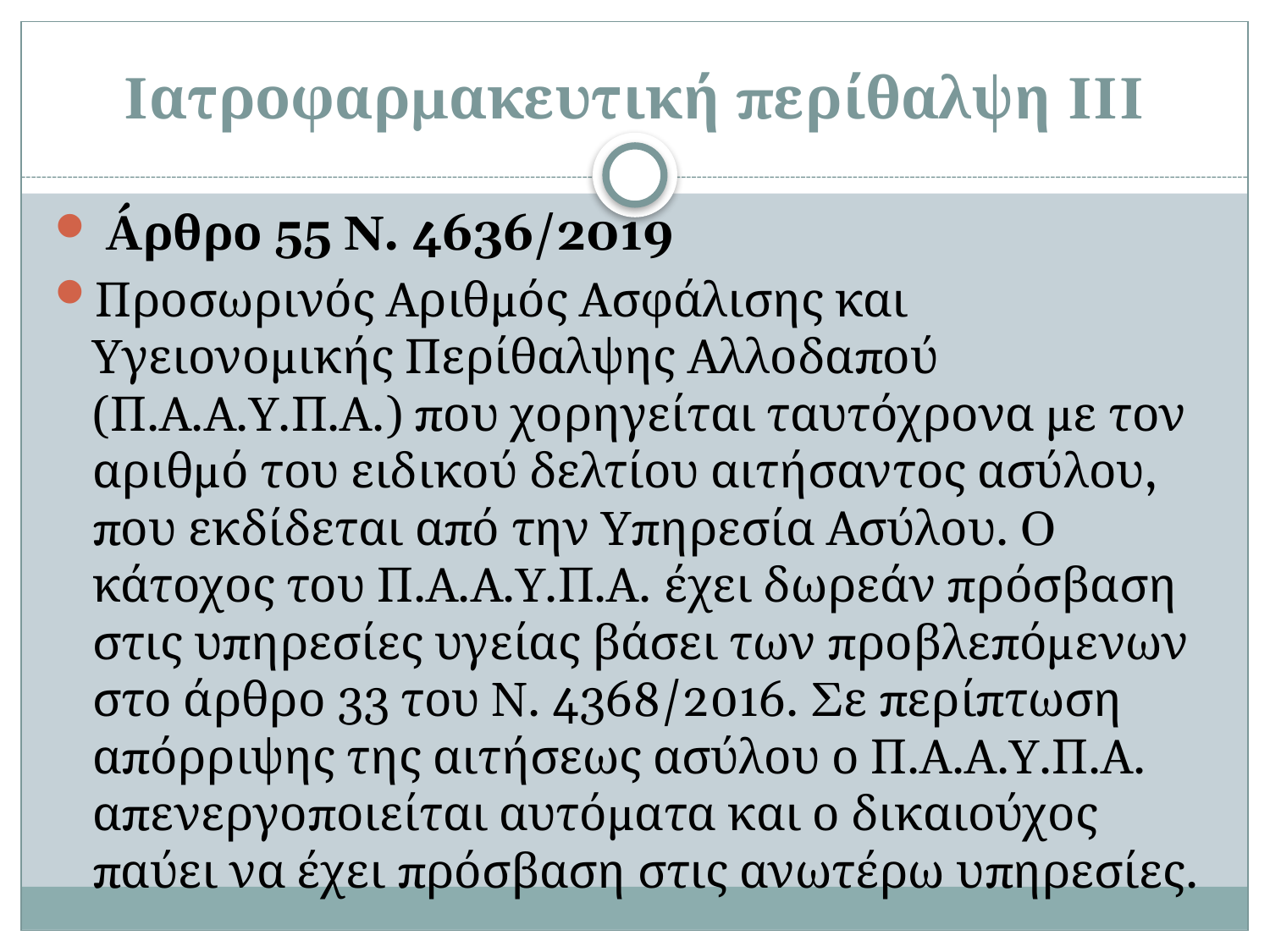

# Ιατροφαρμακευτική περίθαλψη ΙΙΙ
 Άρθρο 55 Ν. 4636/2019
Προσωρινός Αριθμός Ασφάλισης και Υγειονομικής Περίθαλψης Αλλοδαπού (Π.Α.Α.Υ.Π.Α.) που χορηγείται ταυτόχρονα με τον αριθμό του ειδικού δελτίου αιτήσαντος ασύλου, που εκδίδεται από την Υπηρεσία Ασύλου. Ο κάτοχος του Π.Α.Α.Υ.Π.Α. έχει δωρεάν πρόσβαση στις υπηρεσίες υγείας βάσει των προβλεπόμενων στο άρθρο 33 του Ν. 4368/2016. Σε περίπτωση απόρριψης της αιτήσεως ασύλου ο Π.Α.Α.Υ.Π.Α. απενεργοποιείται αυτόματα και ο δικαιούχος παύει να έχει πρόσβαση στις ανωτέρω υπηρεσίες.